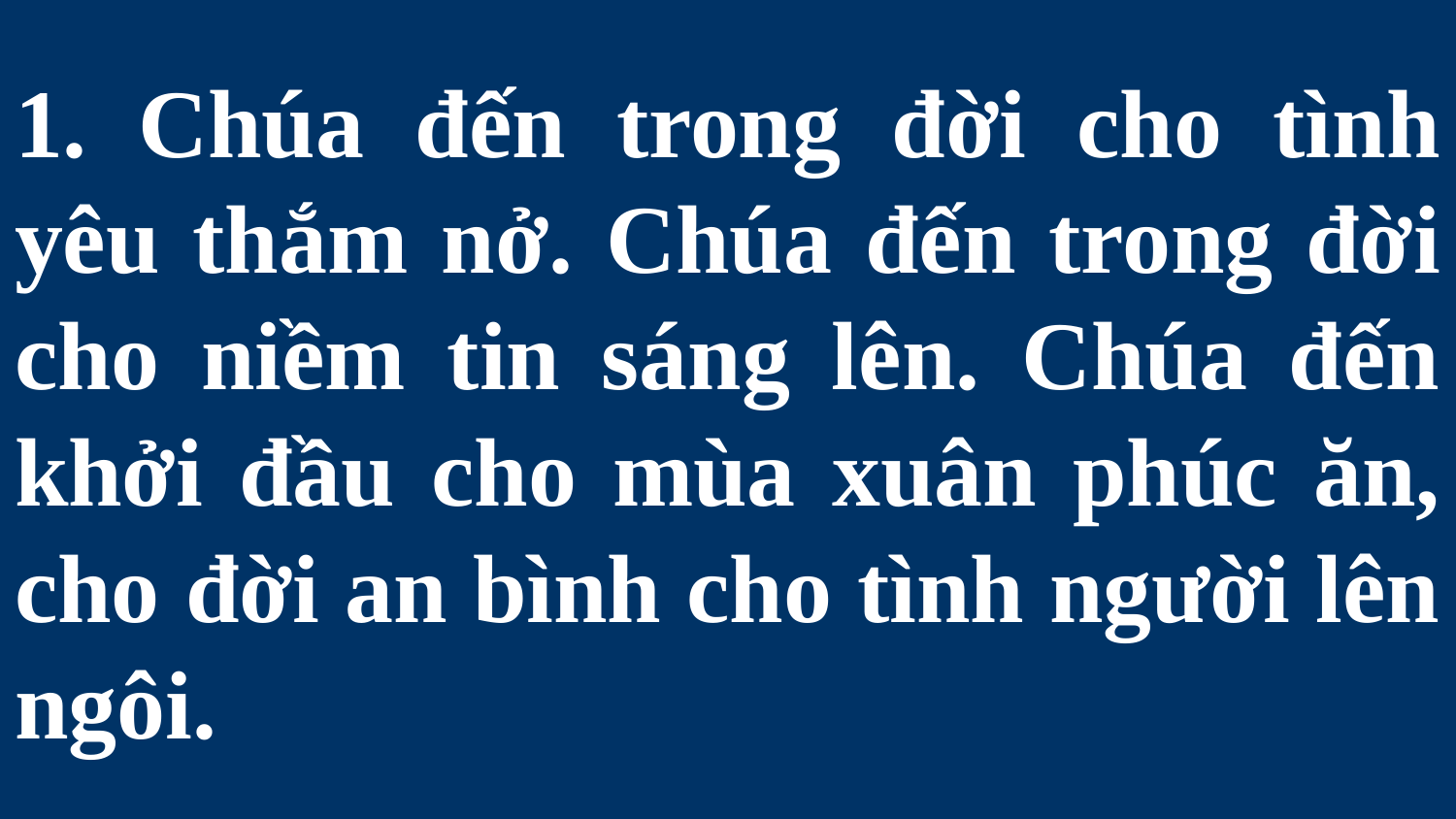

# 1. Chúa đến trong đời cho tình yêu thắm nở. Chúa đến trong đời cho niềm tin sáng lên. Chúa đến khởi đầu cho mùa xuân phúc ăn, cho đời an bình cho tình người lên ngôi.